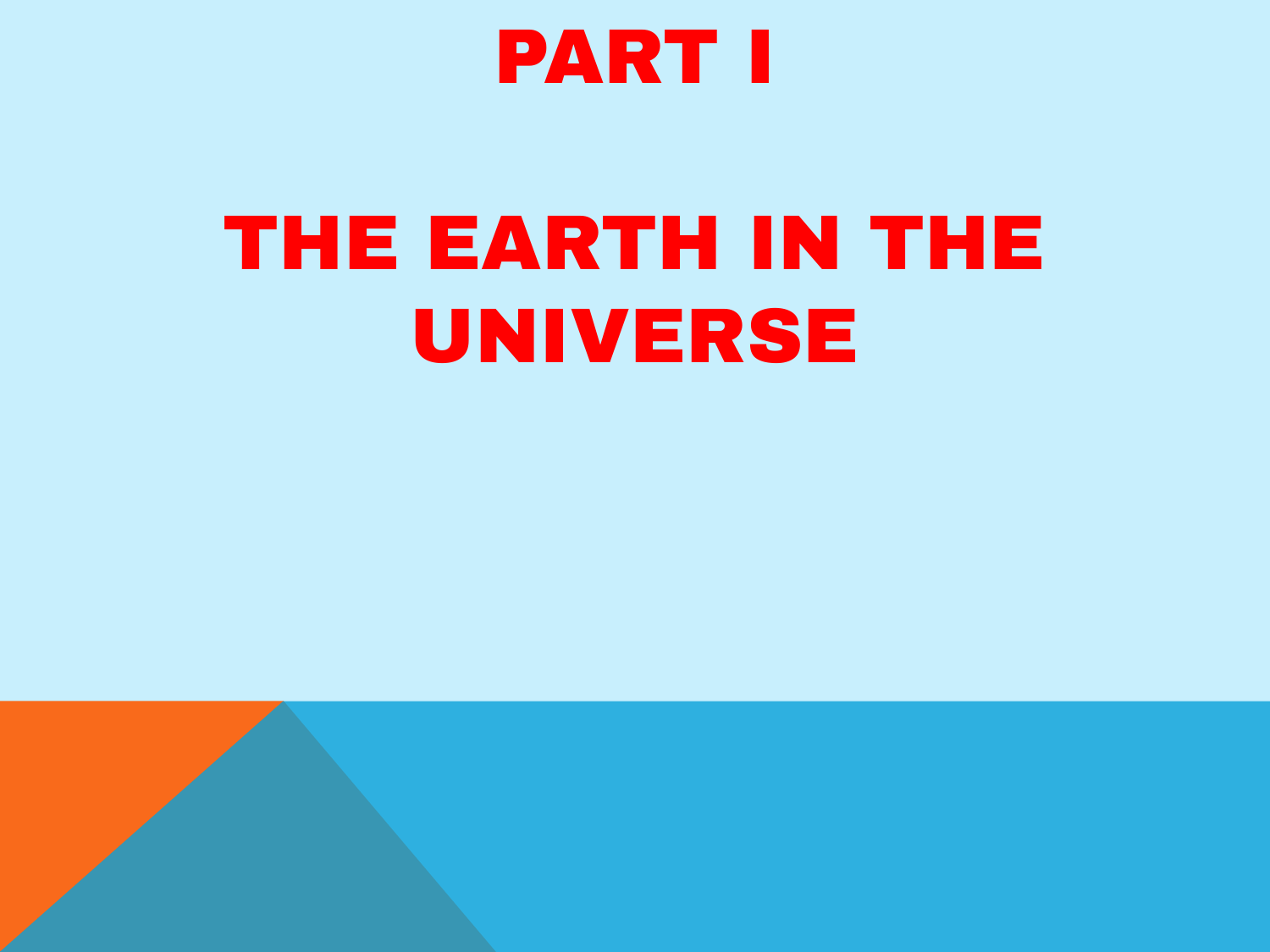

PART I

THE EARTH IN THE UNIVERSE